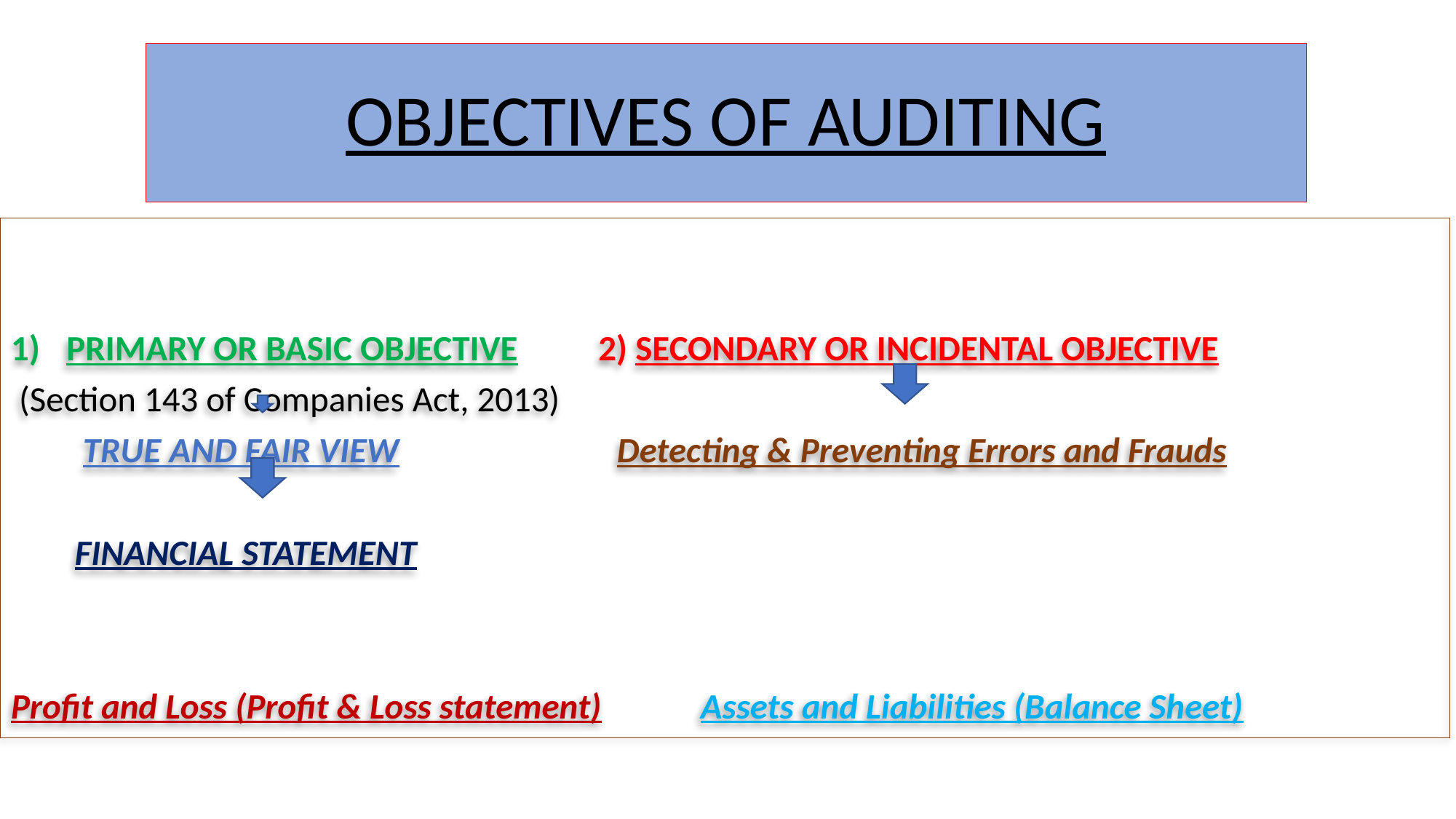

# OBJECTIVES OF AUDITING

PRIMARY OR BASIC OBJECTIVE          2) SECONDARY OR INCIDENTAL OBJECTIVE
 (Section 143 of Companies Act, 2013)
         TRUE AND FAIR VIEW			       Detecting & Preventing Errors and Frauds

        FINANCIAL STATEMENT

Profit and Loss (Profit & Loss statement)	      Assets and Liabilities (Balance Sheet)